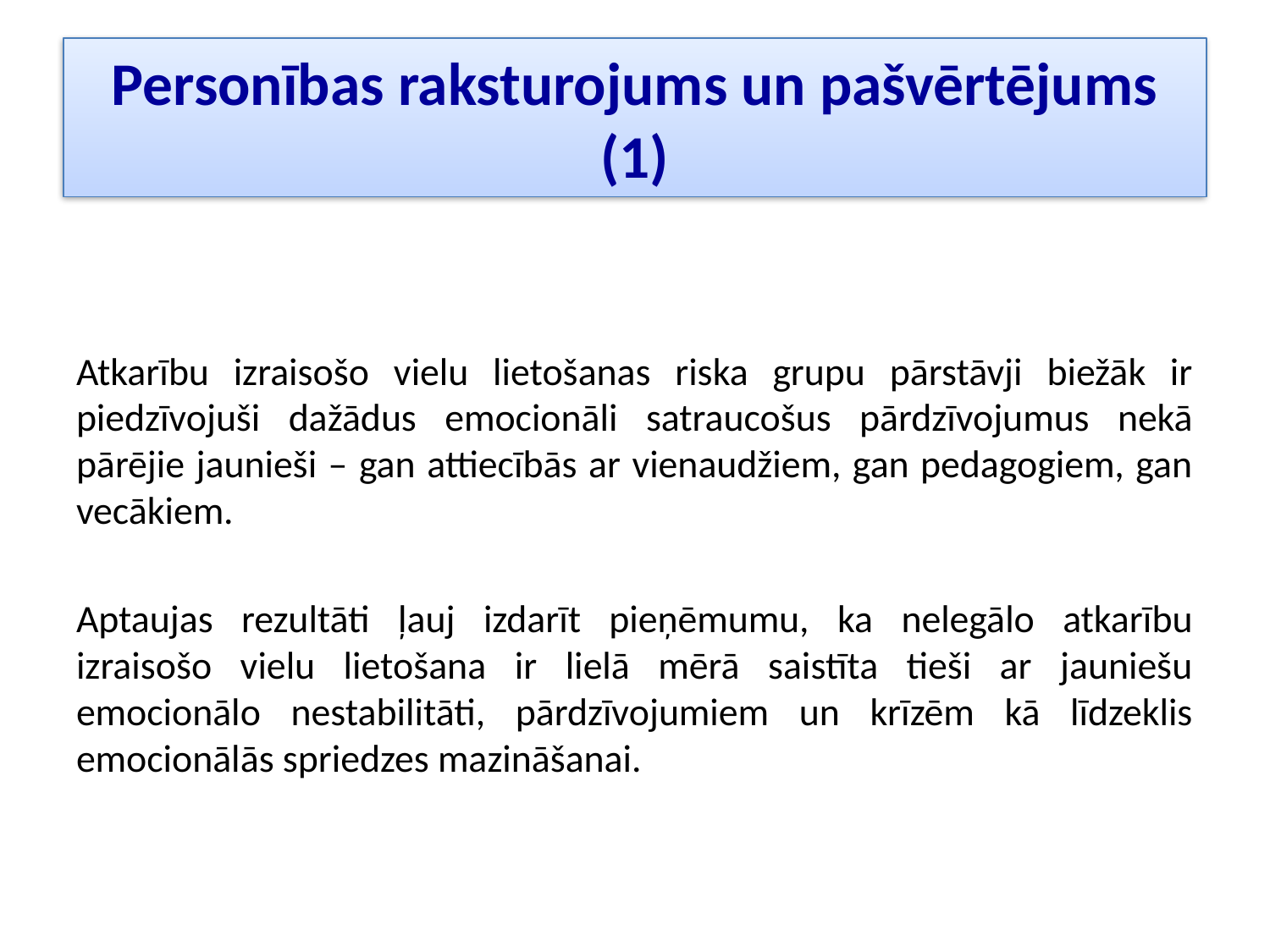

# Personības raksturojums un pašvērtējums (1)

Atkarību izraisošo vielu lietošanas riska grupu pārstāvji biežāk ir piedzīvojuši dažādus emocionāli satraucošus pārdzīvojumus nekā pārējie jaunieši – gan attiecībās ar vienaudžiem, gan pedagogiem, gan vecākiem.

Aptaujas rezultāti ļauj izdarīt pieņēmumu, ka nelegālo atkarību izraisošo vielu lietošana ir lielā mērā saistīta tieši ar jauniešu emocionālo nestabilitāti, pārdzīvojumiem un krīzēm kā līdzeklis emocionālās spriedzes mazināšanai.